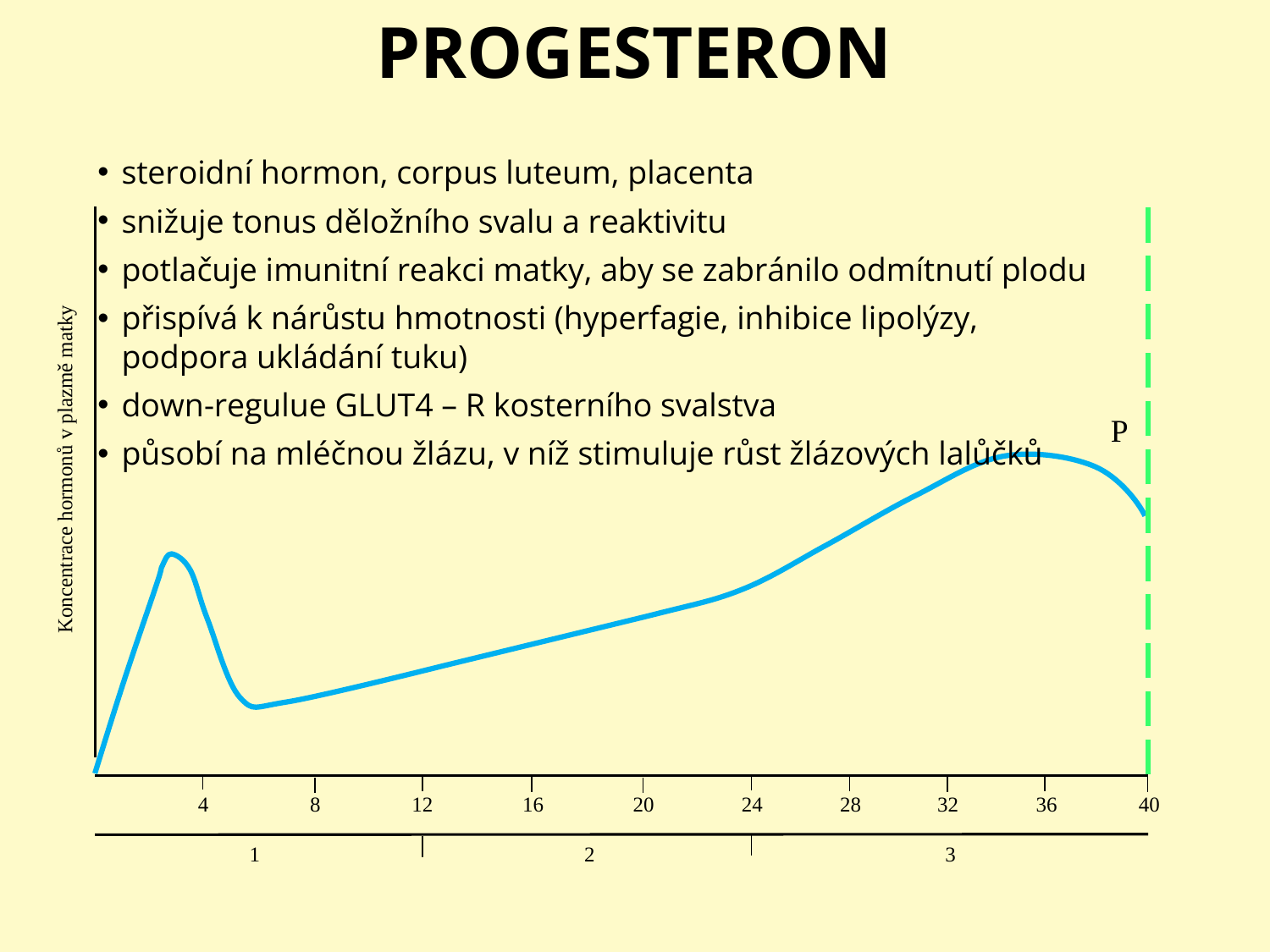

PROGESTERON
steroidní hormon, corpus luteum, placenta
snižuje tonus děložního svalu a reaktivitu
potlačuje imunitní reakci matky, aby se zabránilo odmítnutí plodu
přispívá k nárůstu hmotnosti (hyperfagie, inhibice lipolýzy, podpora ukládání tuku)
down-regulue GLUT4 – R kosterního svalstva
působí na mléčnou žlázu, v níž stimuluje růst žlázových lalůčků
P

Koncentrace hormonů v plazmě matky
4
8
12
16
20
24
28
36
40
32
1
2
3